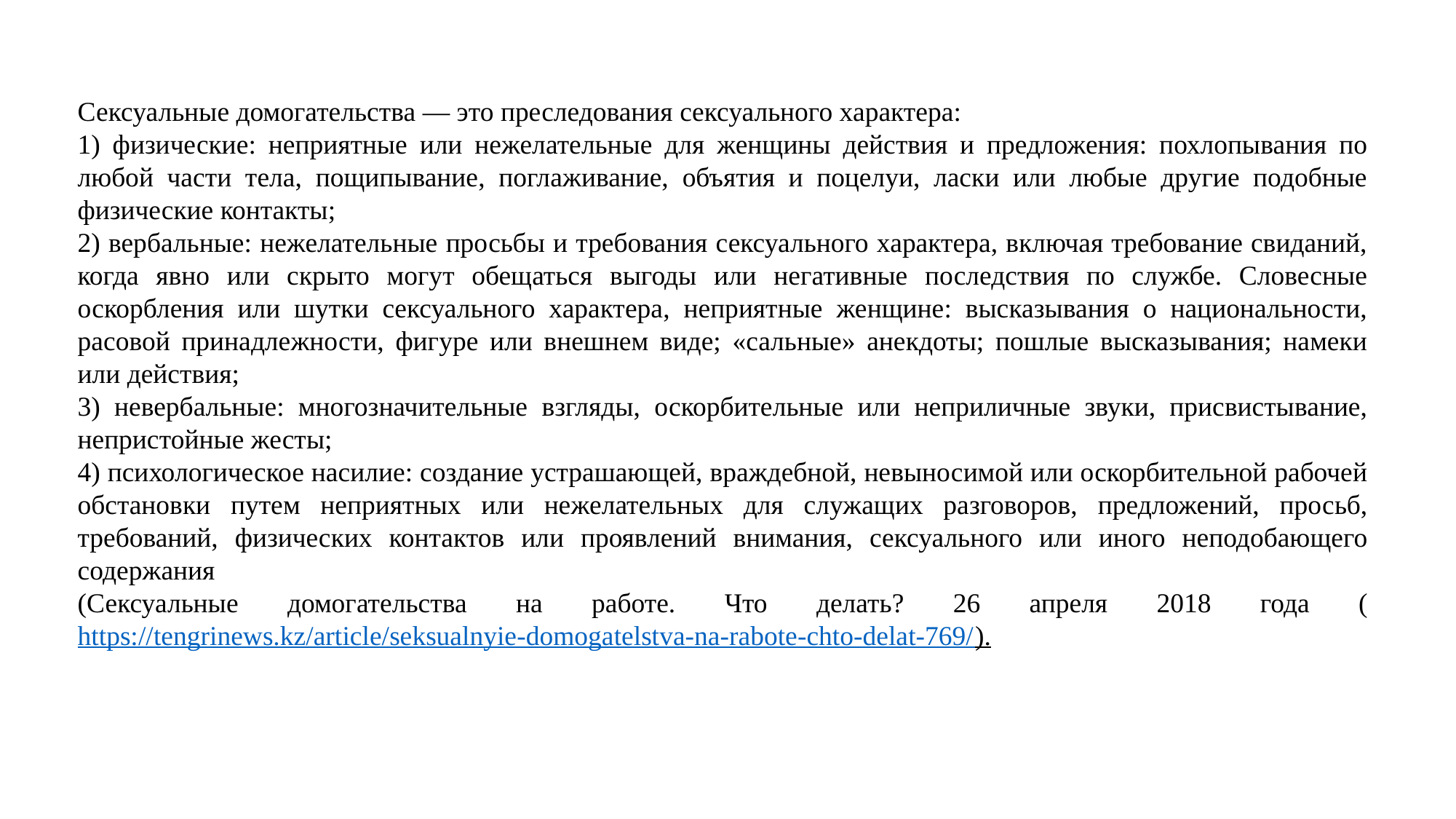

Сексуальные домогательства — это преследования сексуального характера:
1) физические: неприятные или нежелательные для женщины действия и предложения: похлопывания по любой части тела, пощипывание, поглаживание, объятия и поцелуи, ласки или любые другие подобные физические контакты;
2) вербальные: нежелательные просьбы и требования сексуального характера, включая требование свиданий, когда явно или скрыто могут обещаться выгоды или негативные последствия по службе. Словесные оскорбления или шутки сексуального характера, неприятные женщине: высказывания о национальности, расовой принадлежности, фигуре или внешнем виде; «сальные» анекдоты; пошлые высказывания; намеки или действия;
3) невербальные: многозначительные взгляды, оскорбительные или неприличные звуки, присвистывание, непристойные жесты;
4) психологическое насилие: создание устрашающей, враждебной, невыносимой или оскорбительной рабочей обстановки путем неприятных или нежелательных для служащих разговоров, предложений, просьб, требований, физических контактов или проявлений внимания, сексуального или иного неподобающего содержания
(Сексуальные домогательства на работе. Что делать? 26 апреля 2018 года (https://tengrinews.kz/article/seksualnyie-domogatelstva-na-rabote-chto-delat-769/).